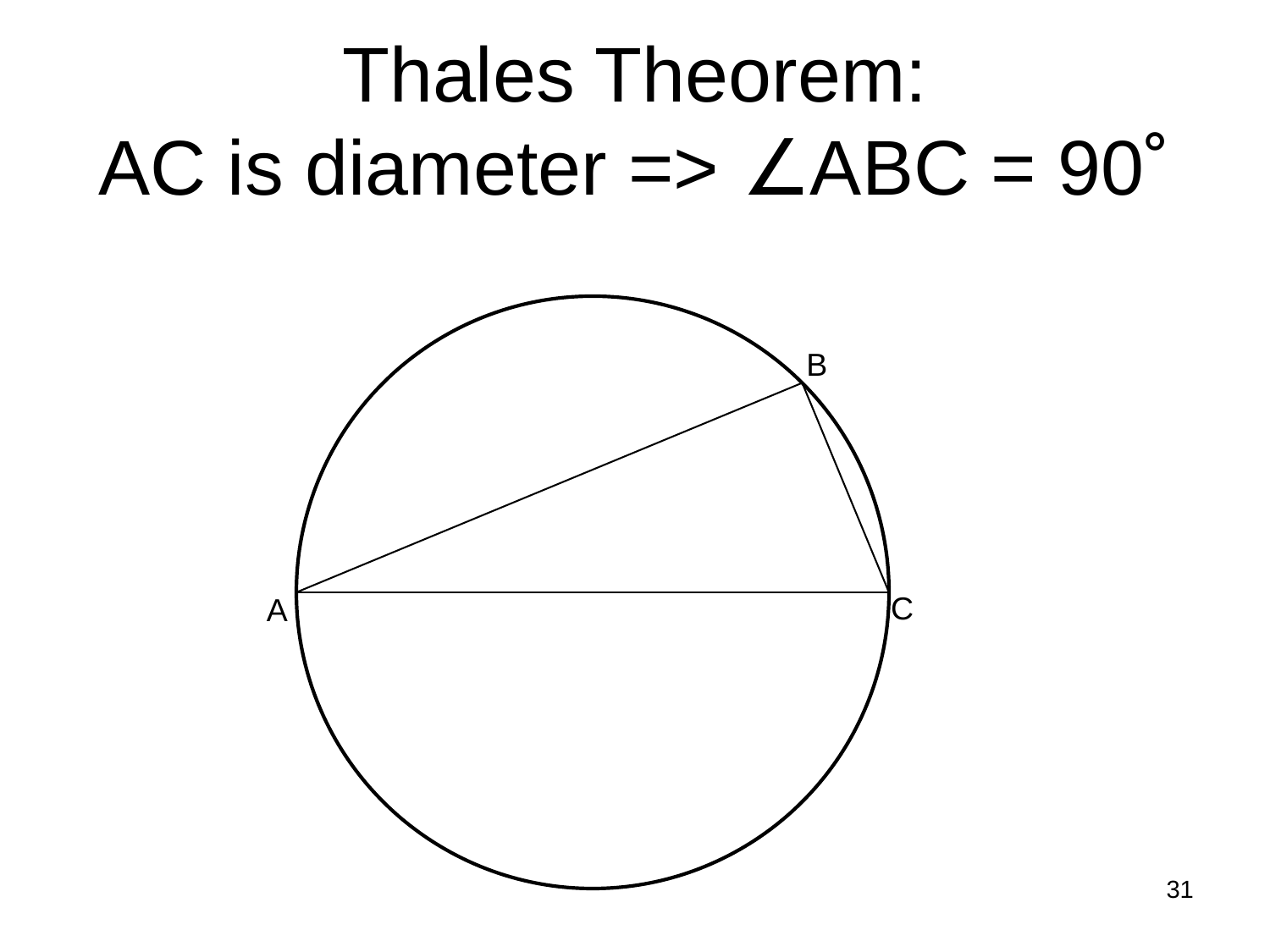

# Thales Theorem: AC is diameter => ∠ABC = 90˚

B
C
A
31